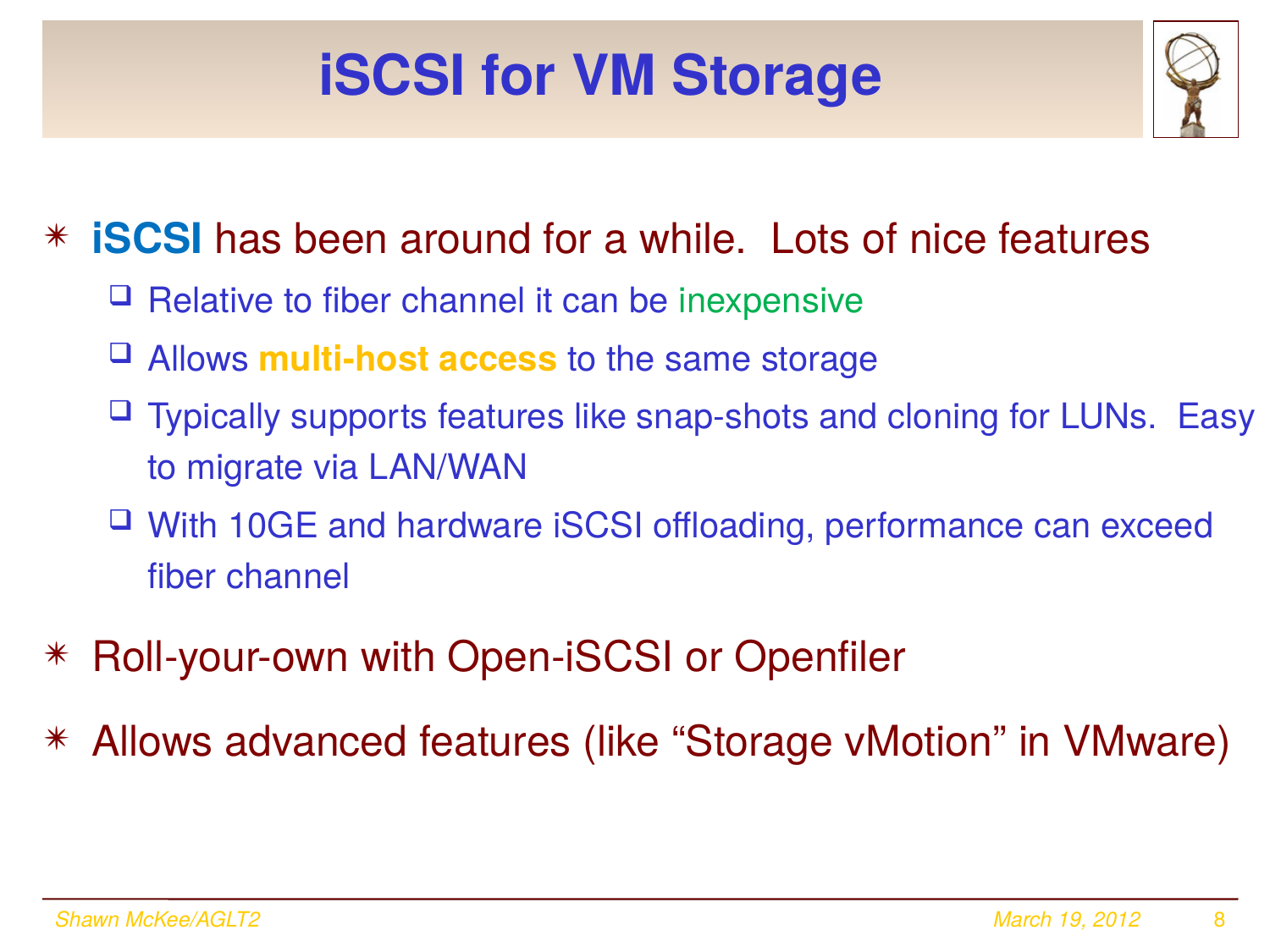

# iSCSI for VM Storage
iSCSI has been around for a while.  Lots of nice features
Relative to fiber channel it can be inexpensive
Allows multi-host access to the same storage
Typically supports features like snap-shots and cloning for LUNs.  Easy to migrate via LAN/WAN
With 10GE and hardware iSCSI offloading, performance can exceed fiber channel
Roll-your-own with Open-iSCSI or Openfiler
Allows advanced features (like “Storage vMotion” in VMware)

Shawn McKee/AGLT2
March 19, 2012
8